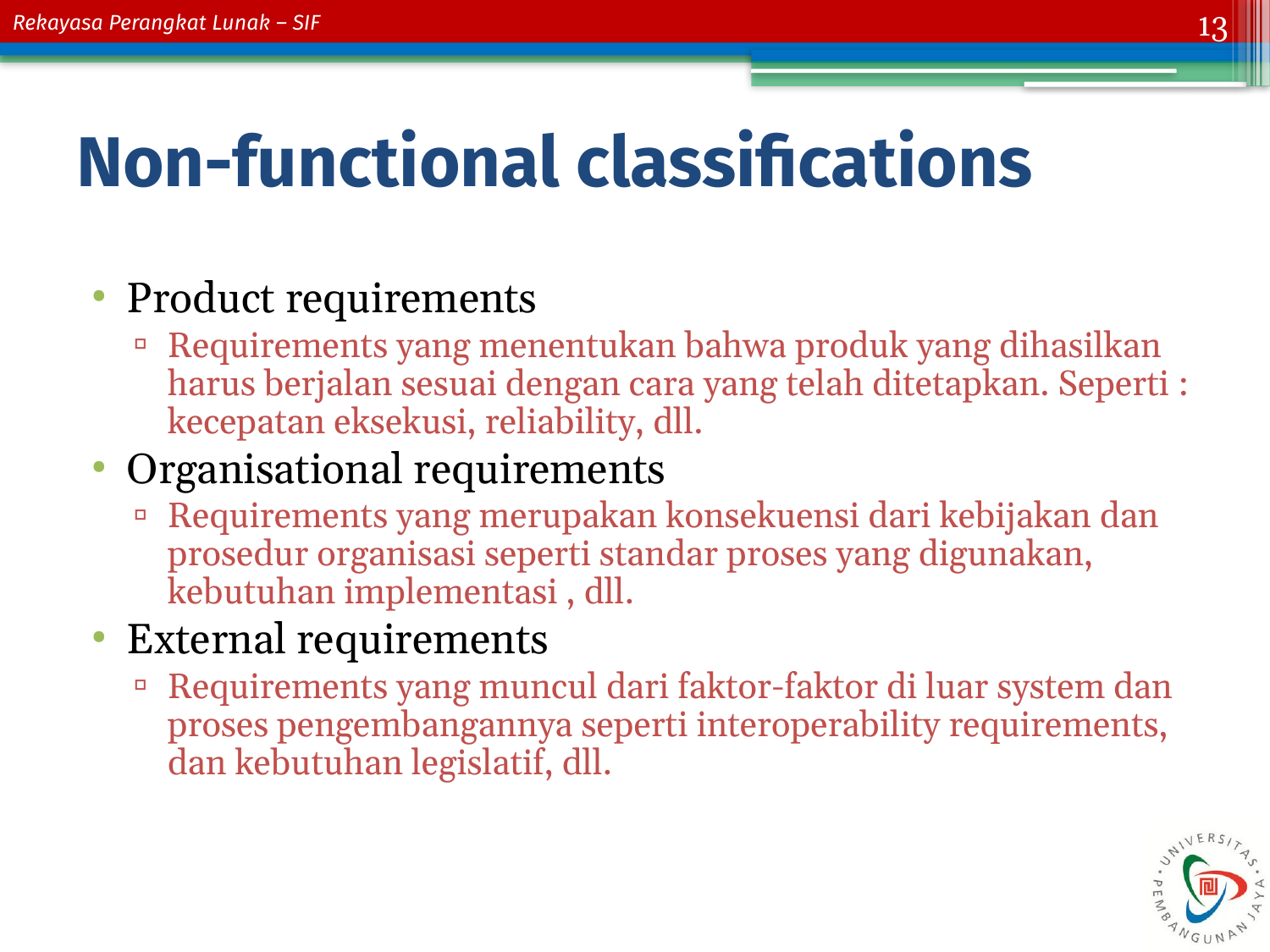

13
# Non-functional classifications
Product requirements
Requirements yang menentukan bahwa produk yang dihasilkan harus berjalan sesuai dengan cara yang telah ditetapkan. Seperti : kecepatan eksekusi, reliability, dll.
Organisational requirements
Requirements yang merupakan konsekuensi dari kebijakan dan prosedur organisasi seperti standar proses yang digunakan, kebutuhan implementasi , dll.
External requirements
Requirements yang muncul dari faktor-faktor di luar system dan proses pengembangannya seperti interoperability requirements, dan kebutuhan legislatif, dll.